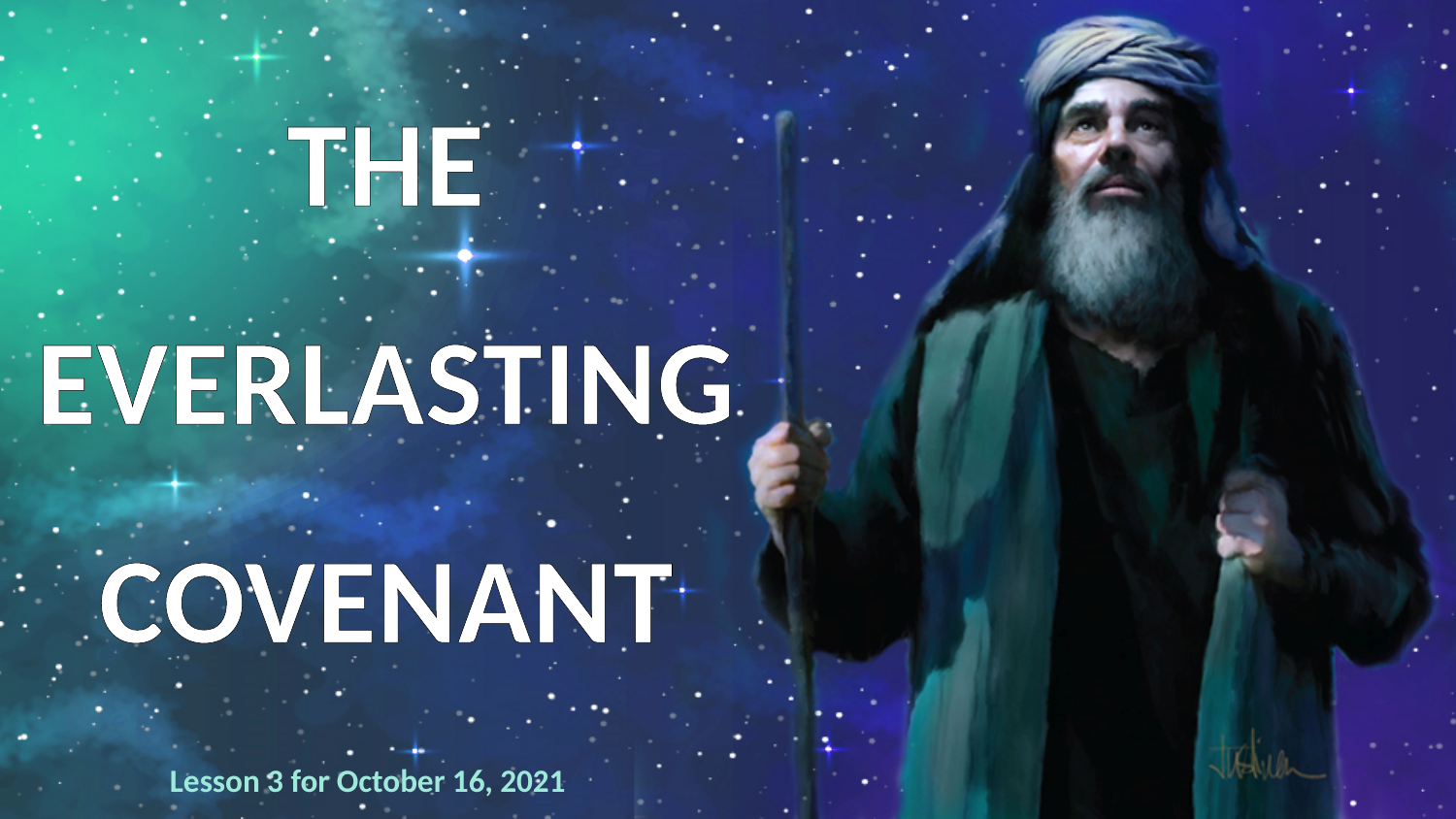

THE EVERLASTING COVENANT
Lesson 3 for October 16, 2021